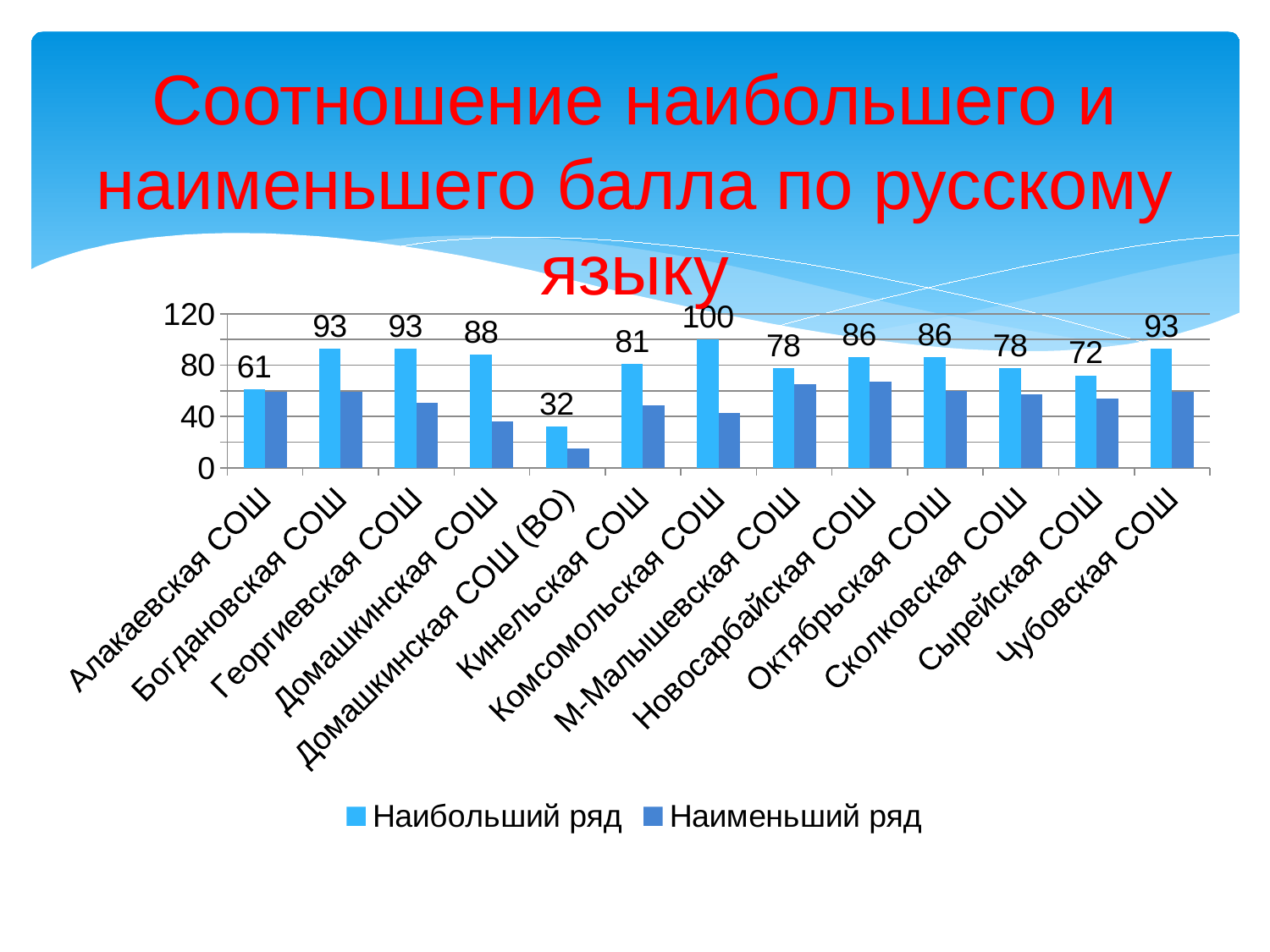

# Соотношение наибольшего и наименьшего балла по русскому языку

### Chart

| Category | Наибольший ряд | Наименьший ряд |
|---|---|---|
| Алакаевская СОШ | 61.0 | 59.0 |
| Богдановская СОШ | 93.0 | 59.0 |
| Георгиевская СОШ | 93.0 | 51.0 |
| Домашкинская СОШ | 88.0 | 36.0 |
| Домашкинская СОШ (ВО) | 32.0 | 15.0 |
| Кинельская СОШ | 81.0 | 49.0 |
| Комсомольская СОШ | 100.0 | 43.0 |
| М-Малышевская СОШ | 78.0 | 65.0 |
| Новосарбайская СОШ | 86.0 | 67.0 |
| Октябрьская СОШ | 86.0 | 60.0 |
| Сколковская СОШ | 78.0 | 57.0 |
| Сырейская СОШ | 72.0 | 54.0 |
| Чубовская СОШ | 93.0 | 59.0 |